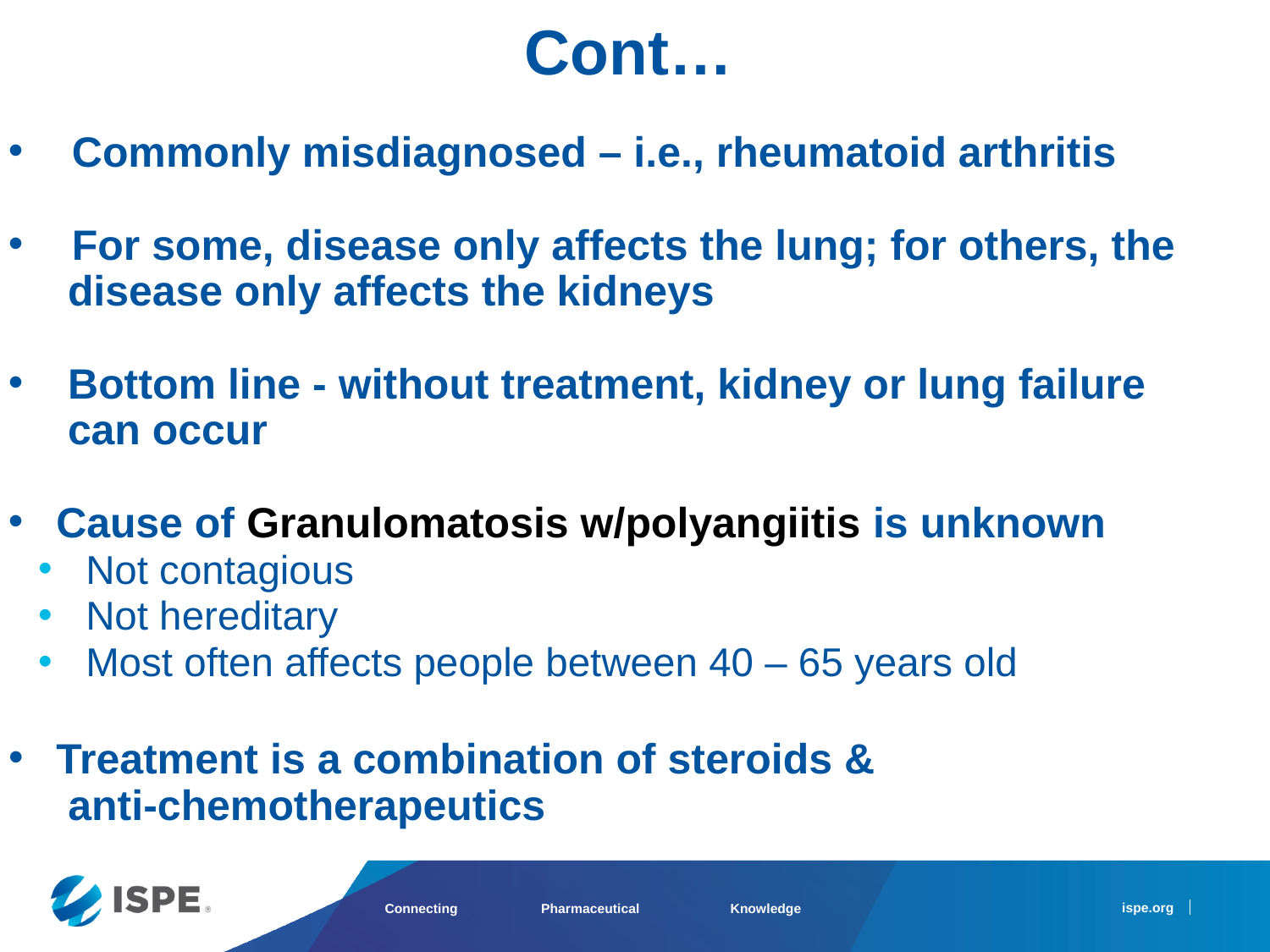

Cont…

Commonly misdiagnosed – i.e., rheumatoid arthritis

For some, disease only affects the lung; for others, the
     disease only affects the kidneys

 Bottom line - without treatment, kidney or lung failure
     can occur

Cause of Granulomatosis w/polyangiitis is unknown
Not contagious
Not hereditary
Most often affects people between 40 – 65 years old

Treatment is a combination of steroids &
     anti-chemotherapeutics